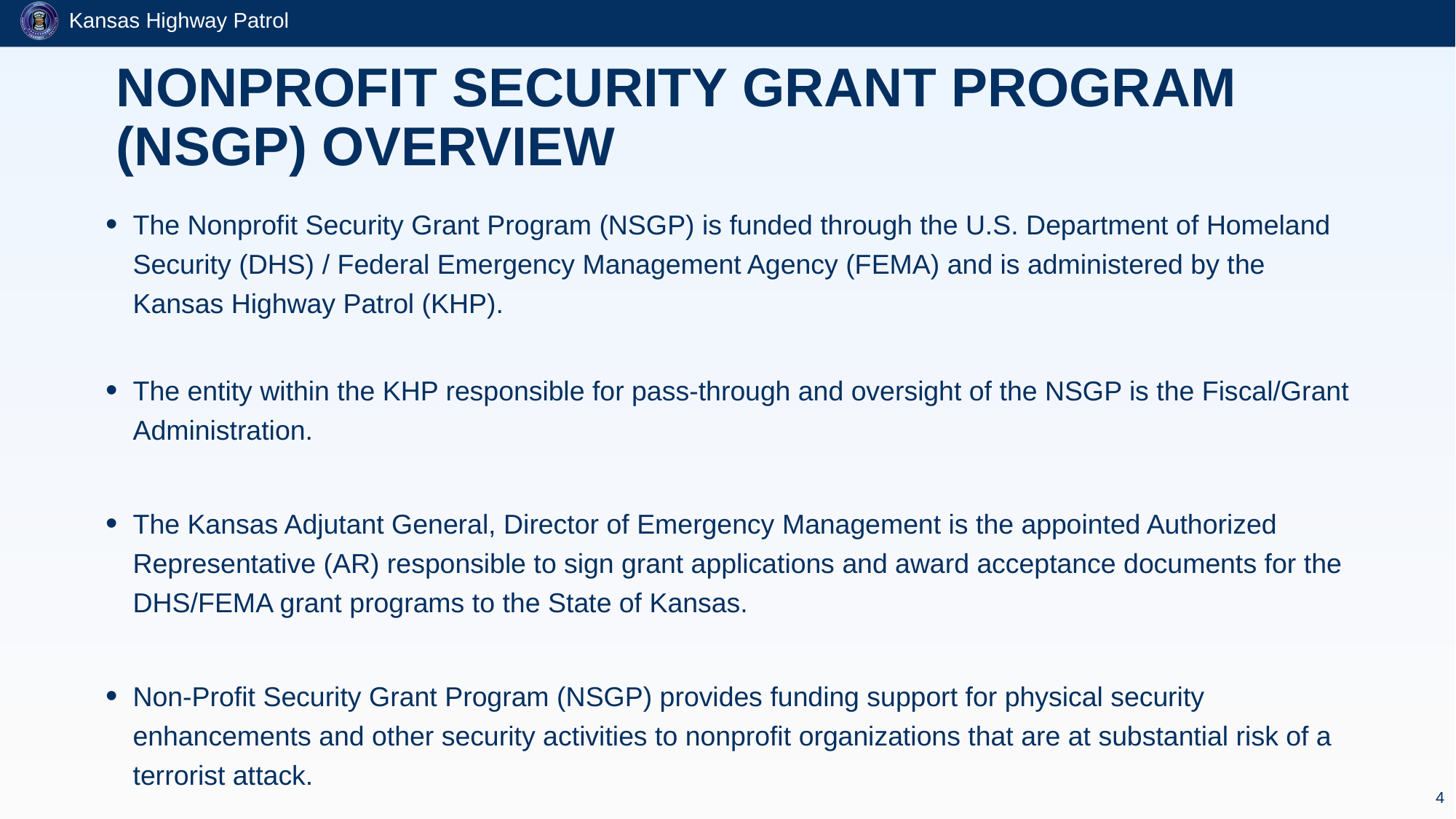

# Nonprofit Security Grant Program (NSGP) Overview
The Nonprofit Security Grant Program (NSGP) is funded through the U.S. Department of Homeland Security (DHS) / Federal Emergency Management Agency (FEMA) and is administered by the Kansas Highway Patrol (KHP).
The entity within the KHP responsible for pass-through and oversight of the NSGP is the Fiscal/Grant Administration.
The Kansas Adjutant General, Director of Emergency Management is the appointed Authorized Representative (AR) responsible to sign grant applications and award acceptance documents for the DHS/FEMA grant programs to the State of Kansas.
Non-Profit Security Grant Program (NSGP) provides funding support for physical security enhancements and other security activities to nonprofit organizations that are at substantial risk of a terrorist attack.
4